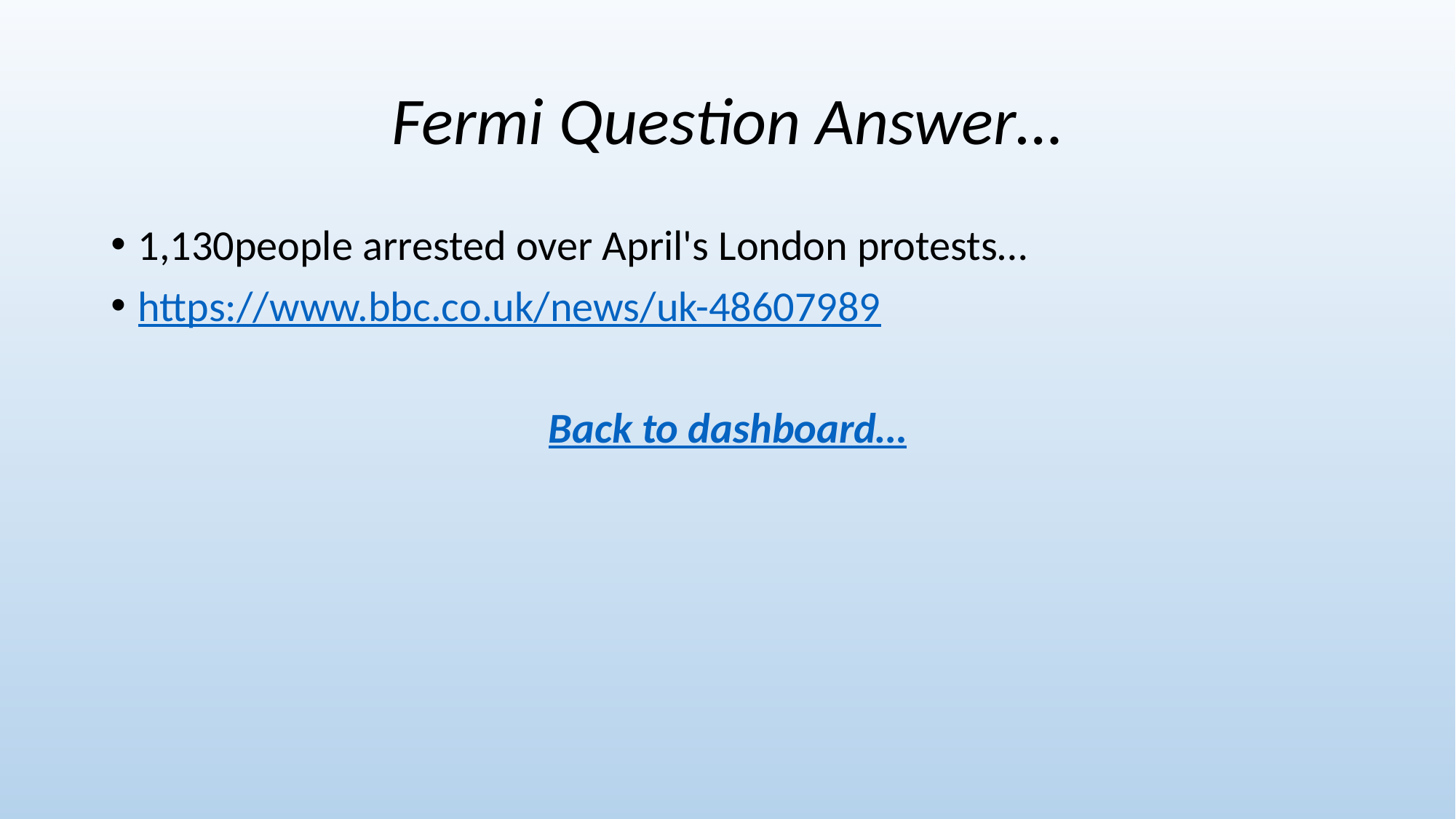

# Fermi Question Answer…
1,130people arrested over April's London protests…
https://www.bbc.co.uk/news/uk-48607989

Back to dashboard…